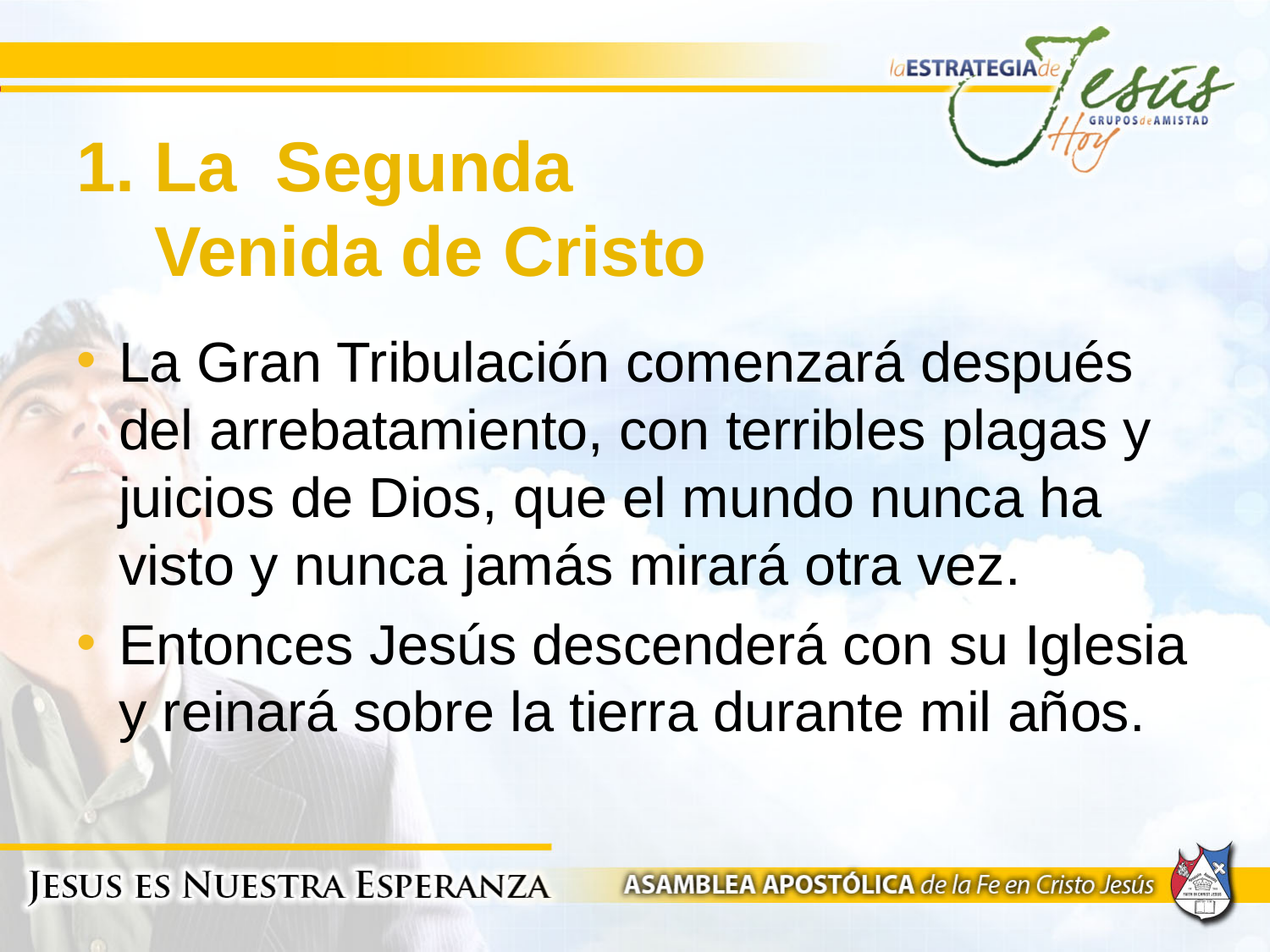

# 1. La  Segunda Venida de Cristo
La Gran Tribulación comenzará después del arrebatamiento, con terribles plagas y juicios de Dios, que el mundo nunca ha visto y nunca jamás mirará otra vez.
Entonces Jesús descenderá con su Iglesia y reinará sobre la tierra durante mil años.